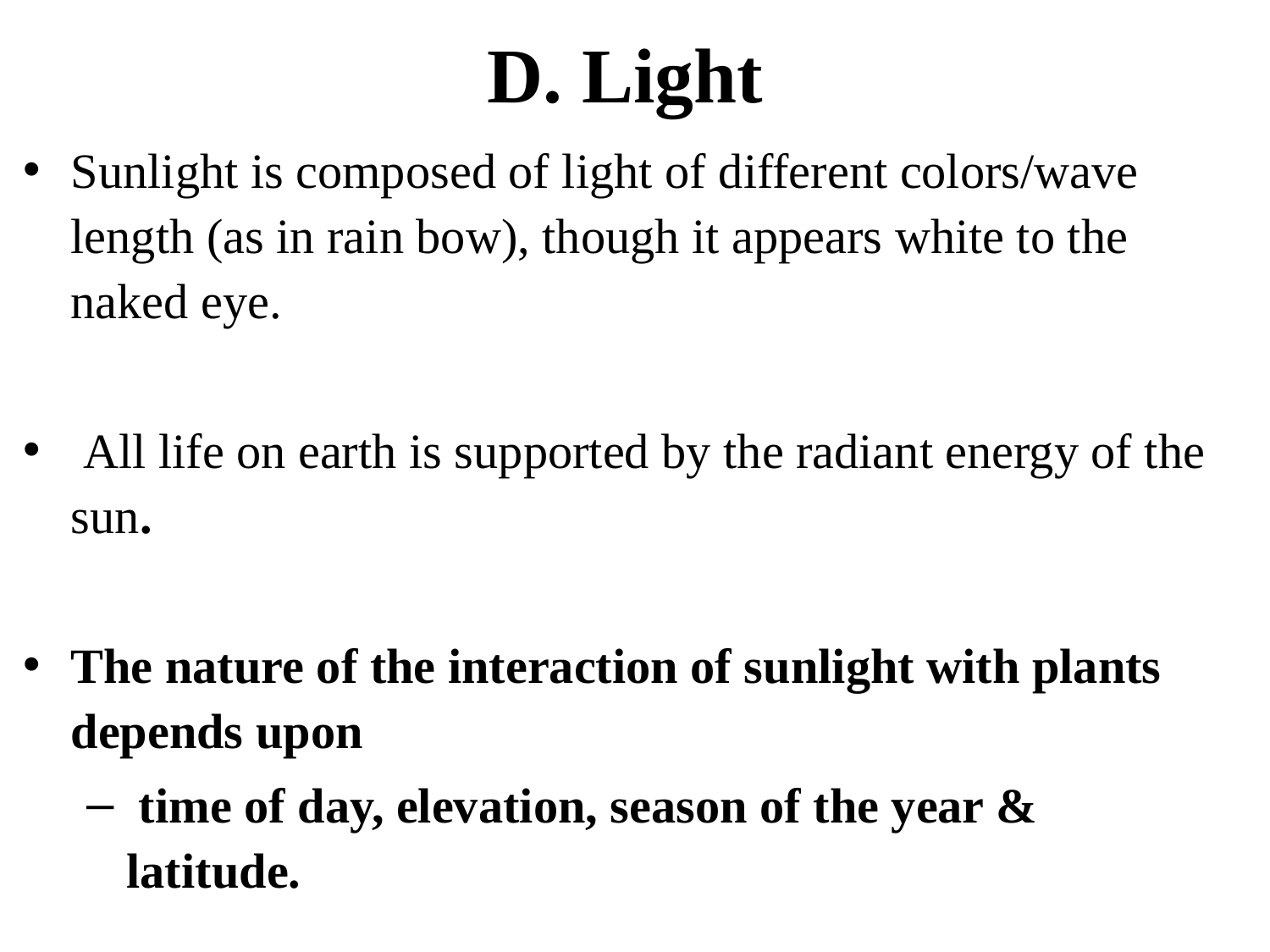

# D. Light
Sunlight is composed of light of different colors/wave length (as in rain bow), though it appears white to the naked eye.

 All life on earth is supported by the radiant energy of the sun.

The nature of the interaction of sunlight with plants depends upon
 time of day, elevation, season of the year &  latitude.